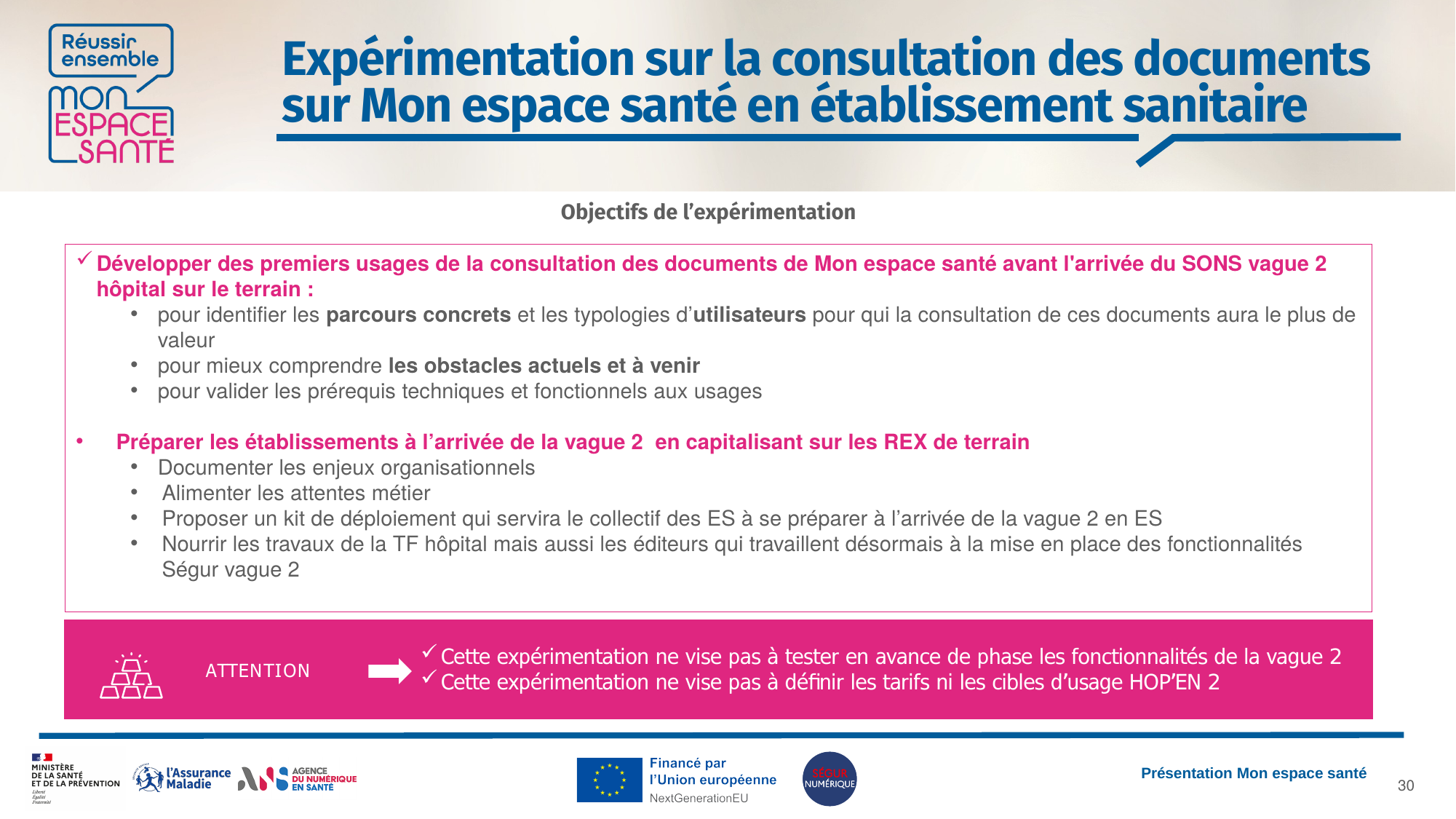

# Expérimentation sur la consultation des documents sur Mon espace santé en établissement sanitaire
Objectifs de l’expérimentation
Développer des premiers usages de la consultation des documents de Mon espace santé avant l'arrivée du SONS vague 2 hôpital sur le terrain :
pour identifier les parcours concrets et les typologies d’utilisateurs pour qui la consultation de ces documents aura le plus de valeur
pour mieux comprendre les obstacles actuels et à venir
pour valider les prérequis techniques et fonctionnels aux usages

 Préparer les établissements à l’arrivée de la vague 2  en capitalisant sur les REX de terrain
Documenter les enjeux organisationnels
Alimenter les attentes métier
Proposer un kit de déploiement qui servira le collectif des ES à se préparer à l’arrivée de la vague 2 en ES
Nourrir les travaux de la TF hôpital mais aussi les éditeurs qui travaillent désormais à la mise en place des fonctionnalités Ségur vague 2

Cette expérimentation ne vise pas à tester en avance de phase les fonctionnalités de la vague 2
Cette expérimentation ne vise pas à définir les tarifs ni les cibles d’usage HOP’EN 2

ATTENTION

30